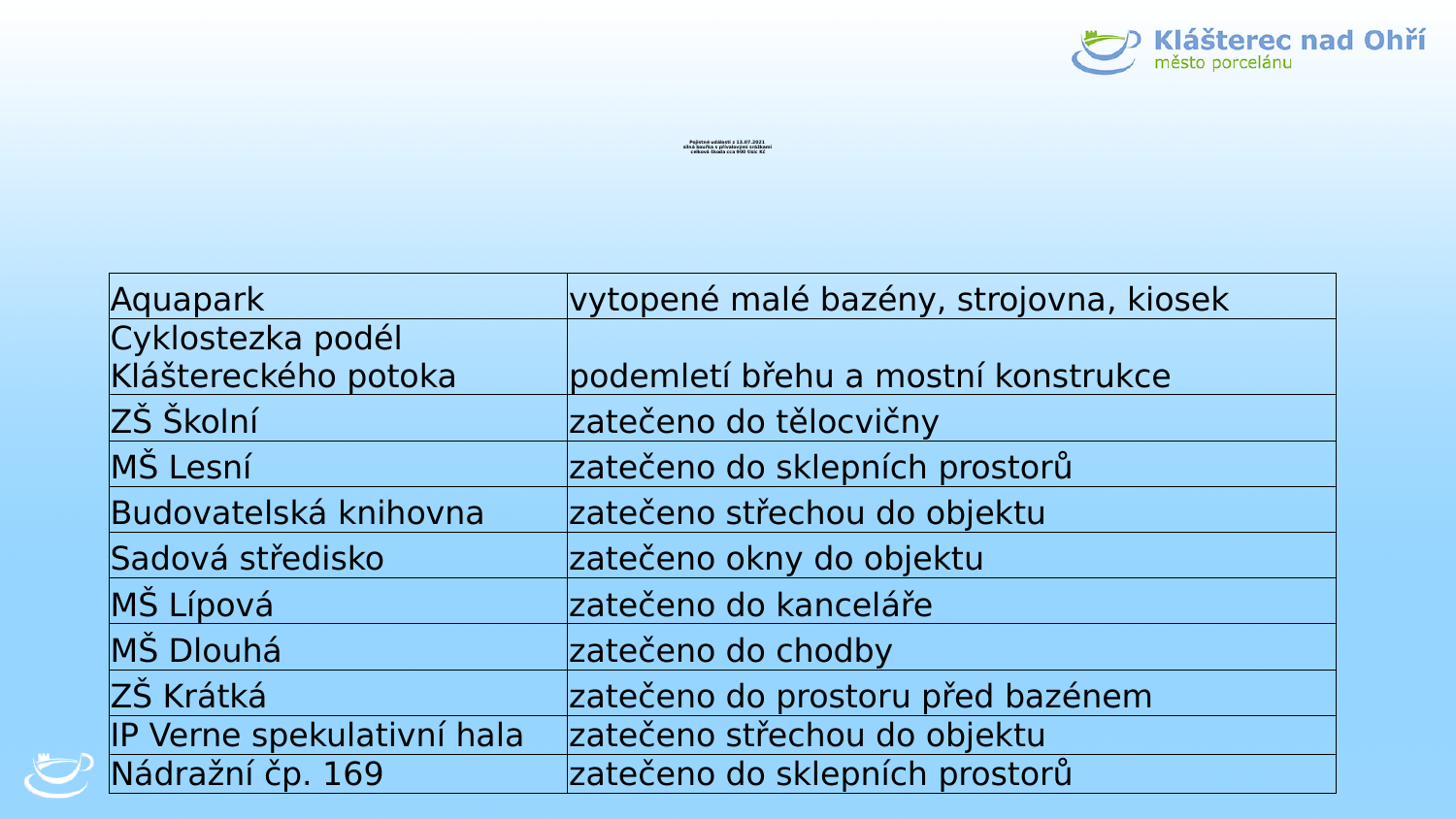

# Pojistné události z 13.07.2021 silná bouřka s přívalovými srážkami celková škoda cca 900 tisíc Kč

| Aquapark | vytopené malé bazény, strojovna, kiosek |
| --- | --- |
| Cyklostezka podél Kláštereckého potoka | podemletí břehu a mostní konstrukce |
| ZŠ Školní | zatečeno do tělocvičny |
| MŠ Lesní | zatečeno do sklepních prostorů |
| Budovatelská knihovna | zatečeno střechou do objektu |
| Sadová středisko | zatečeno okny do objektu |
| MŠ Lípová | zatečeno do kanceláře |
| MŠ Dlouhá | zatečeno do chodby |
| ZŠ Krátká | zatečeno do prostoru před bazénem |
| IP Verne spekulativní hala | zatečeno střechou do objektu |
| Nádražní čp. 169 | zatečeno do sklepních prostorů |